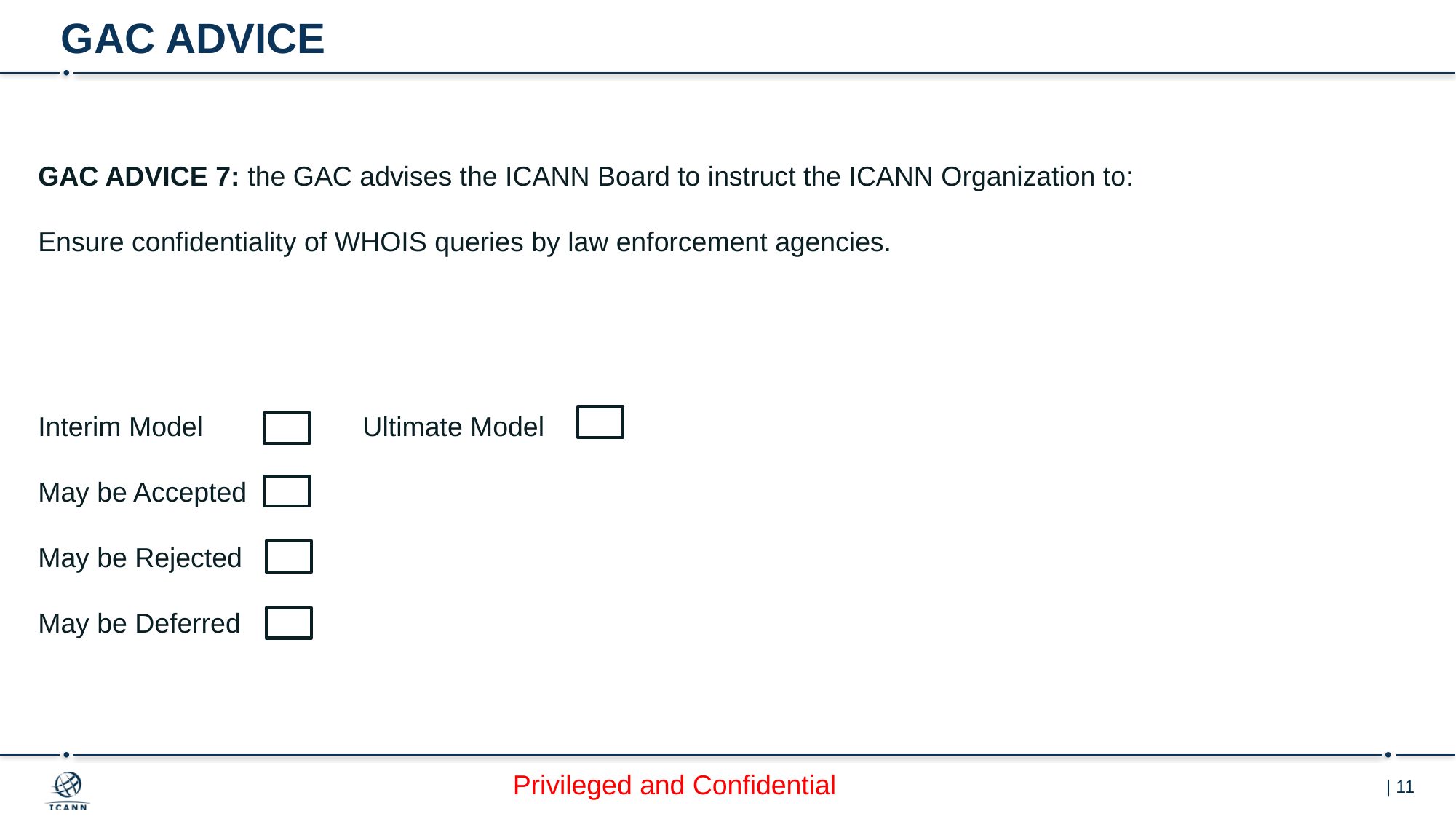

# GAC ADVICE
GAC ADVICE 7: the GAC advises the ICANN Board to instruct the ICANN Organization to:

Ensure confidentiality of WHOIS queries by law enforcement agencies.

Interim Model                     Ultimate Model
May be Accepted

May be Rejected

May be Deferred

Privileged and Confidential